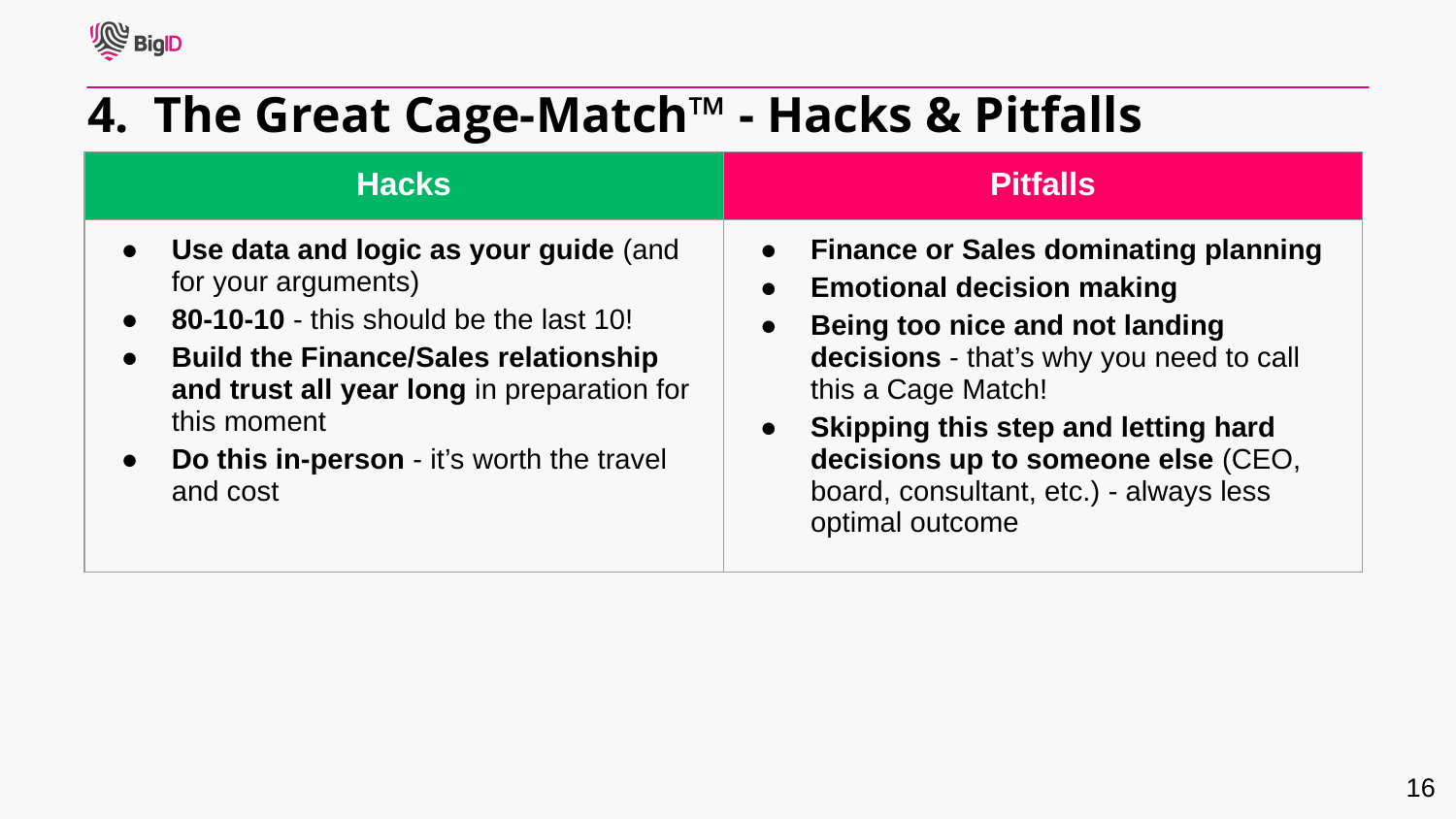

4.  The Great Cage-Match™ - Hacks & Pitfalls
| Hacks | Pitfalls |
| --- | --- |
| Use data and logic as your guide (and for your arguments) 80-10-10 - this should be the last 10! Build the Finance/Sales relationship and trust all year long in preparation for this moment Do this in-person - it’s worth the travel and cost | Finance or Sales dominating planning Emotional decision making Being too nice and not landing decisions - that’s why you need to call this a Cage Match! Skipping this step and letting hard decisions up to someone else (CEO, board, consultant, etc.) - always less optimal outcome |

16